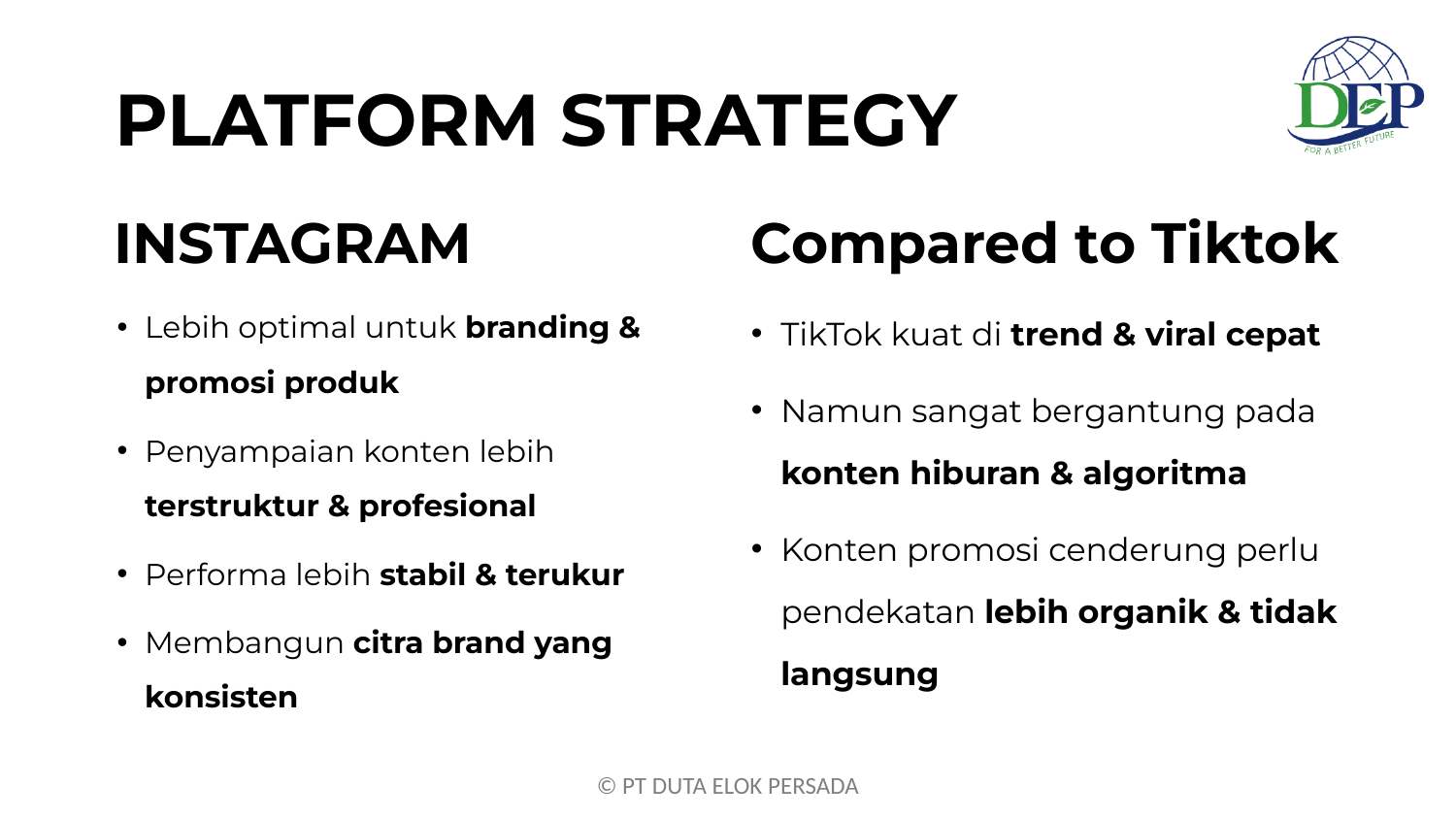

# PLATFORM STRATEGY
INSTAGRAM
Compared to Tiktok
Lebih optimal untuk branding & promosi produk
Penyampaian konten lebih terstruktur & profesional
Performa lebih stabil & terukur
Membangun citra brand yang konsisten

TikTok kuat di trend & viral cepat
Namun sangat bergantung pada konten hiburan & algoritma
Konten promosi cenderung perlu pendekatan lebih organik & tidak langsung